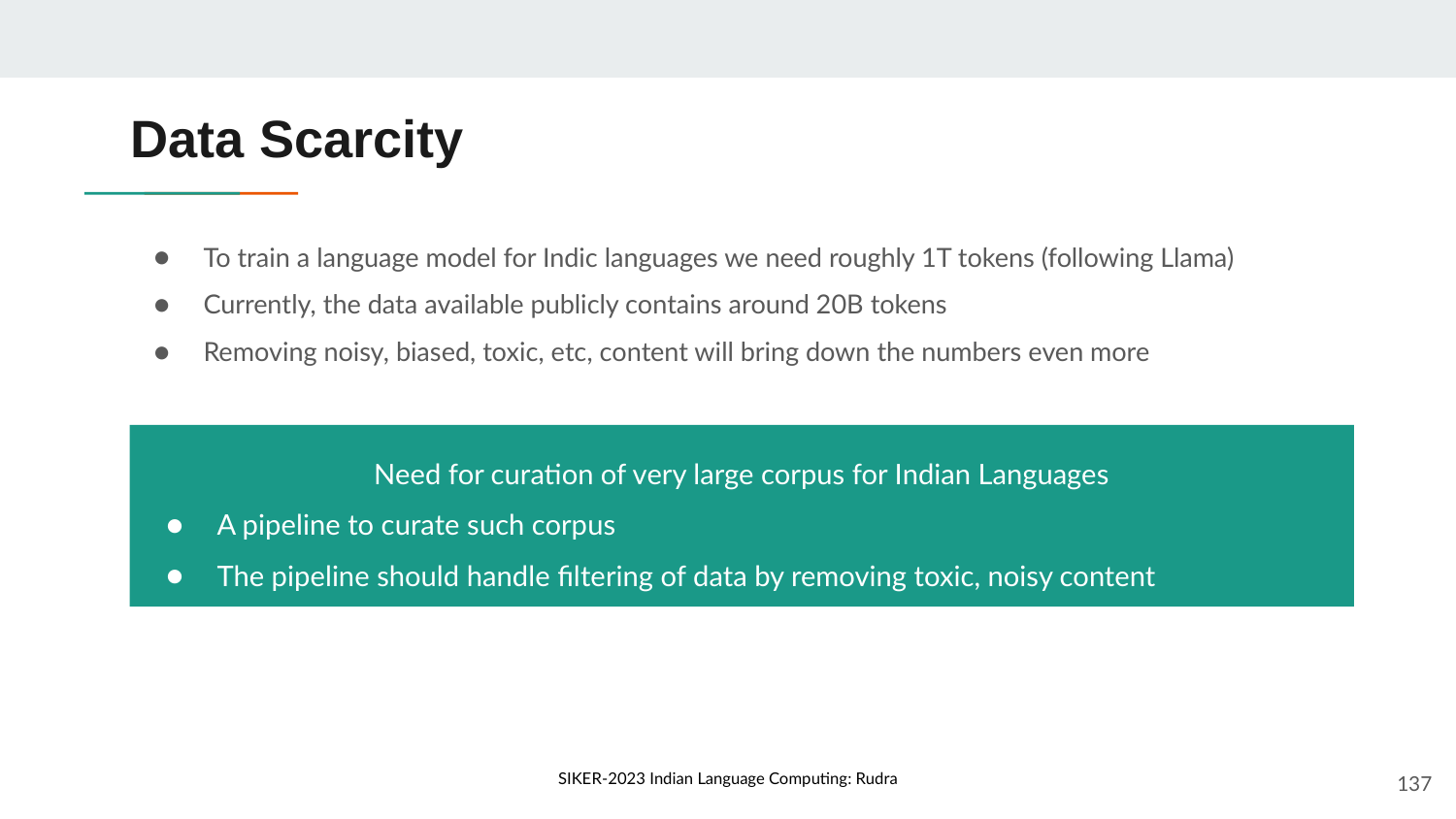

# Data Scarcity
To train a language model for Indic languages we need roughly 1T tokens (following Llama)
Currently, the data available publicly contains around 20B tokens
Removing noisy, biased, toxic, etc, content will bring down the numbers even more
Need for curation of very large corpus for Indian Languages
A pipeline to curate such corpus
The pipeline should handle filtering of data by removing toxic, noisy content
137